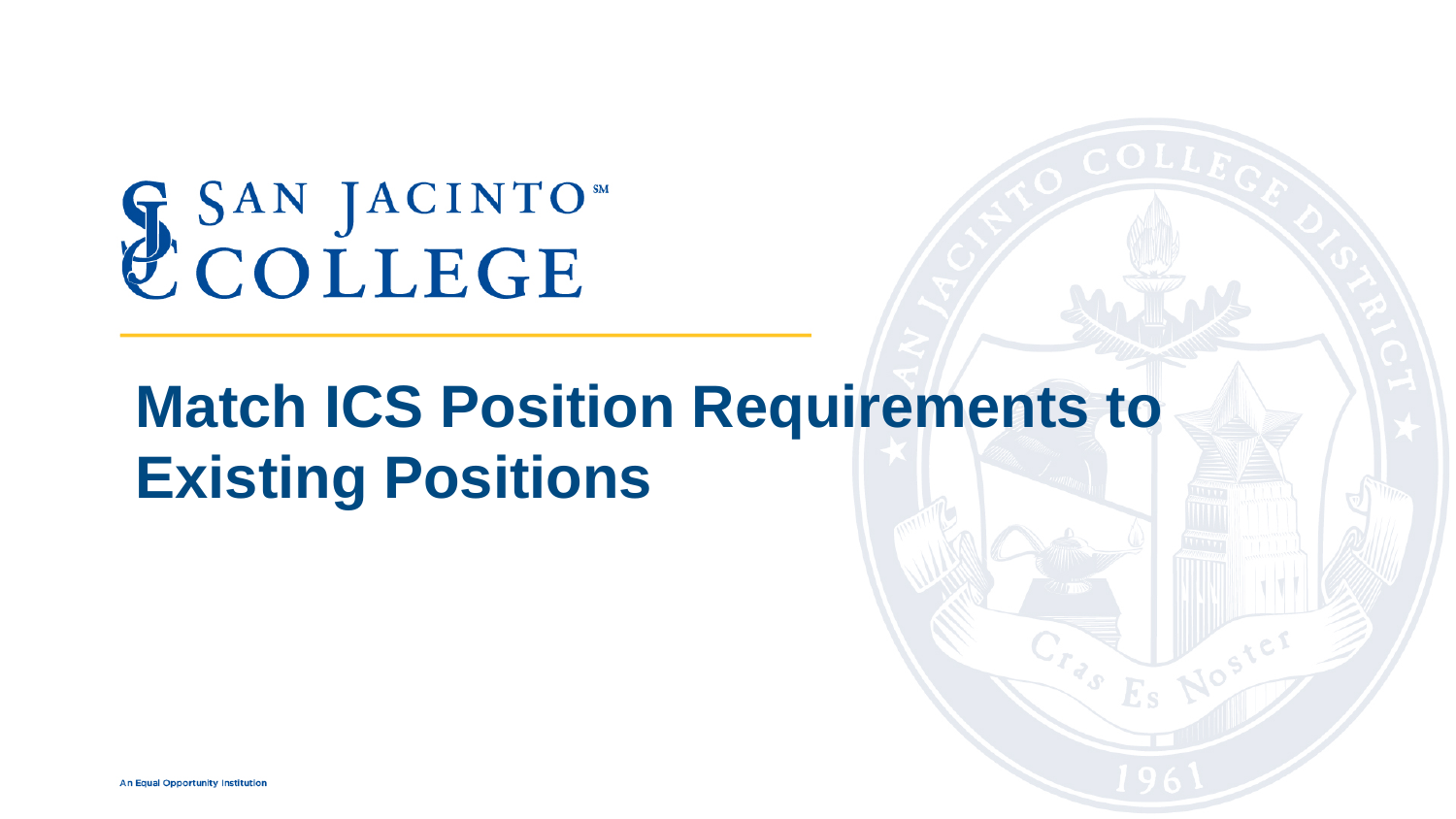

# Match ICS Position Requirements to Existing Positions